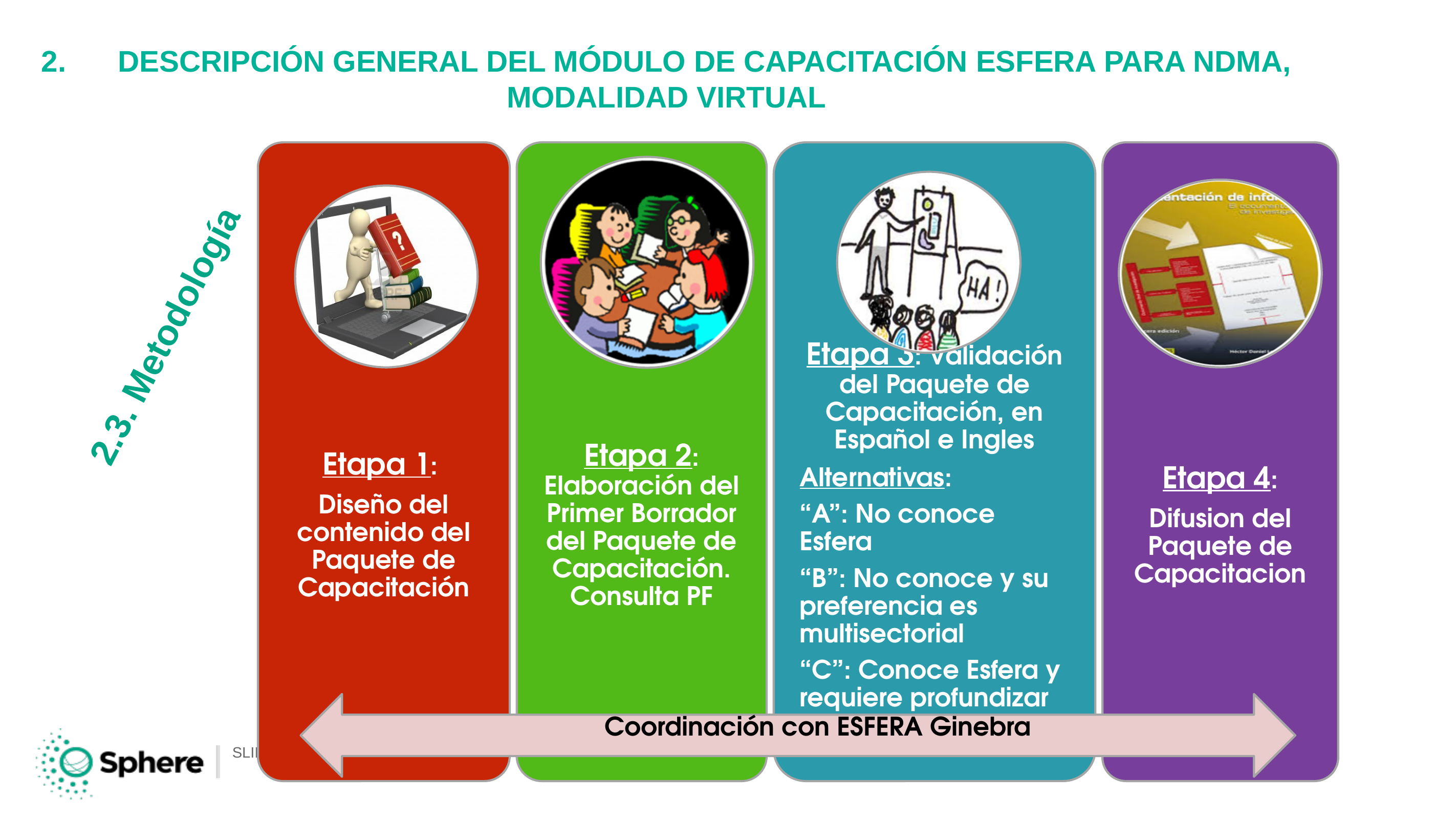

# 2.	DESCRIPCIÓN GENERAL DEL MÓDULO DE CAPACITACIÓN ESFERA PARA NDMA, MODALIDAD VIRTUAL
Etapa 1:
Diseño del contenido del Paquete de Capacitación
Etapa 2: Elaboración del Primer Borrador del Paquete de Capacitación. Consulta PF
Etapa 3: Validación del Paquete de Capacitación, en Español e Ingles
Alternativas:
“A”: No conoce Esfera
“B”: No conoce y su preferencia es multisectorial
“C”: Conoce Esfera y requiere profundizar
Etapa 4:
Difusion del Paquete de Capacitacion
2.3. Metodología
Coordinación con ESFERA Ginebra